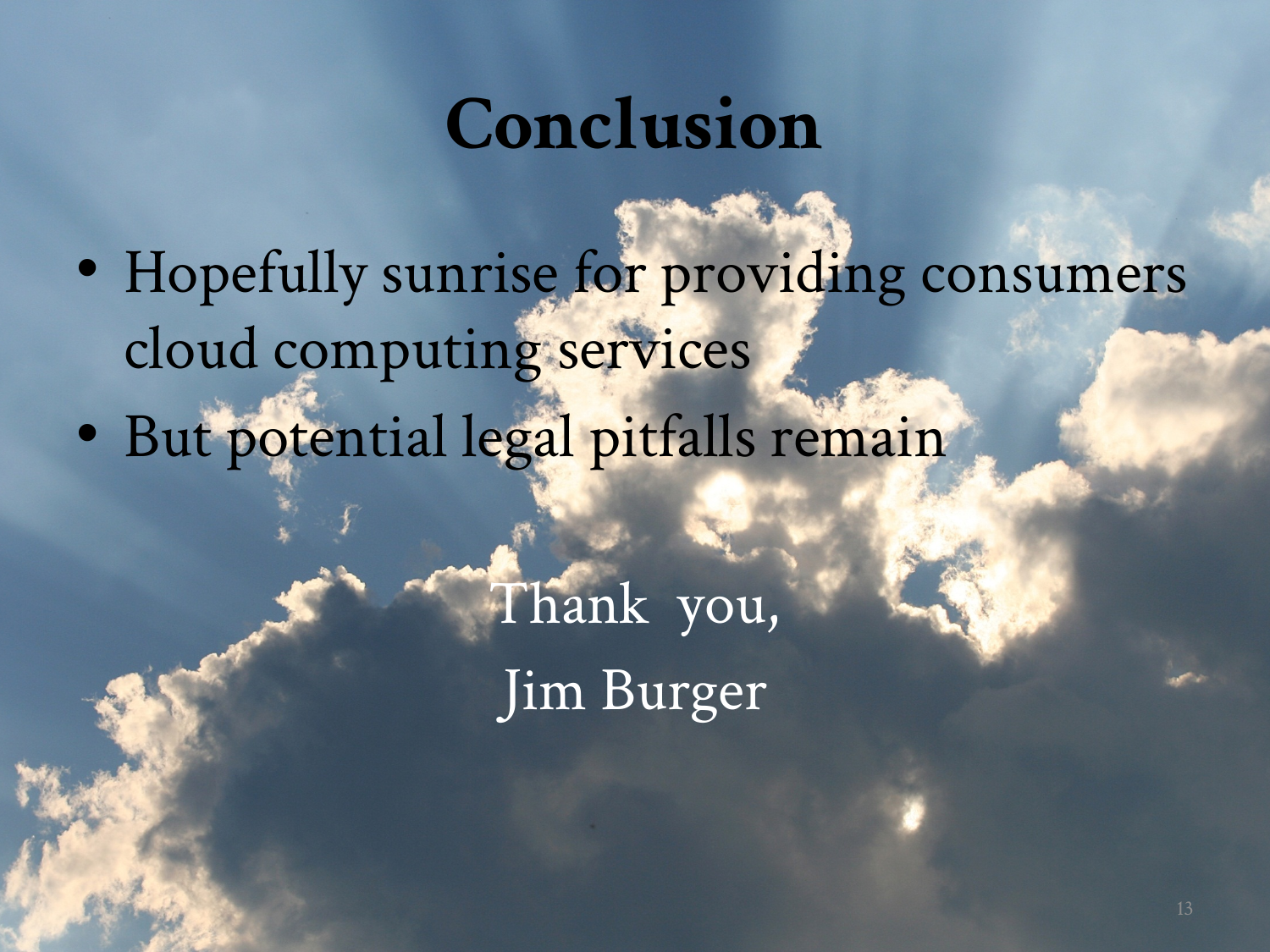

# Conclusion
Hopefully sunrise for providing consumers cloud computing services
But potential legal pitfalls remain

Thank  you,
Jim Burger
13